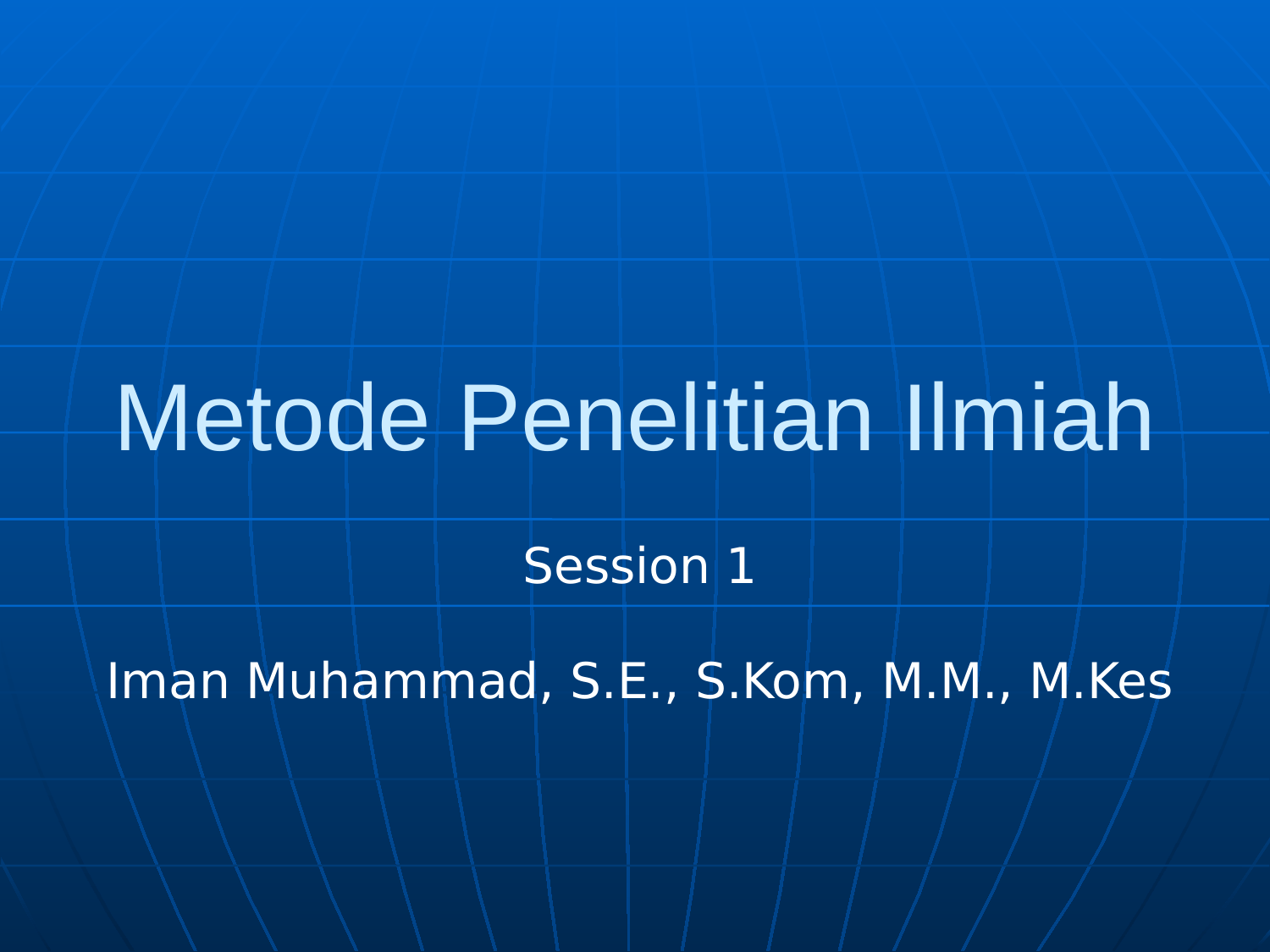

# Metode Penelitian Ilmiah
Session 1

Iman Muhammad, S.E., S.Kom, M.M., M.Kes